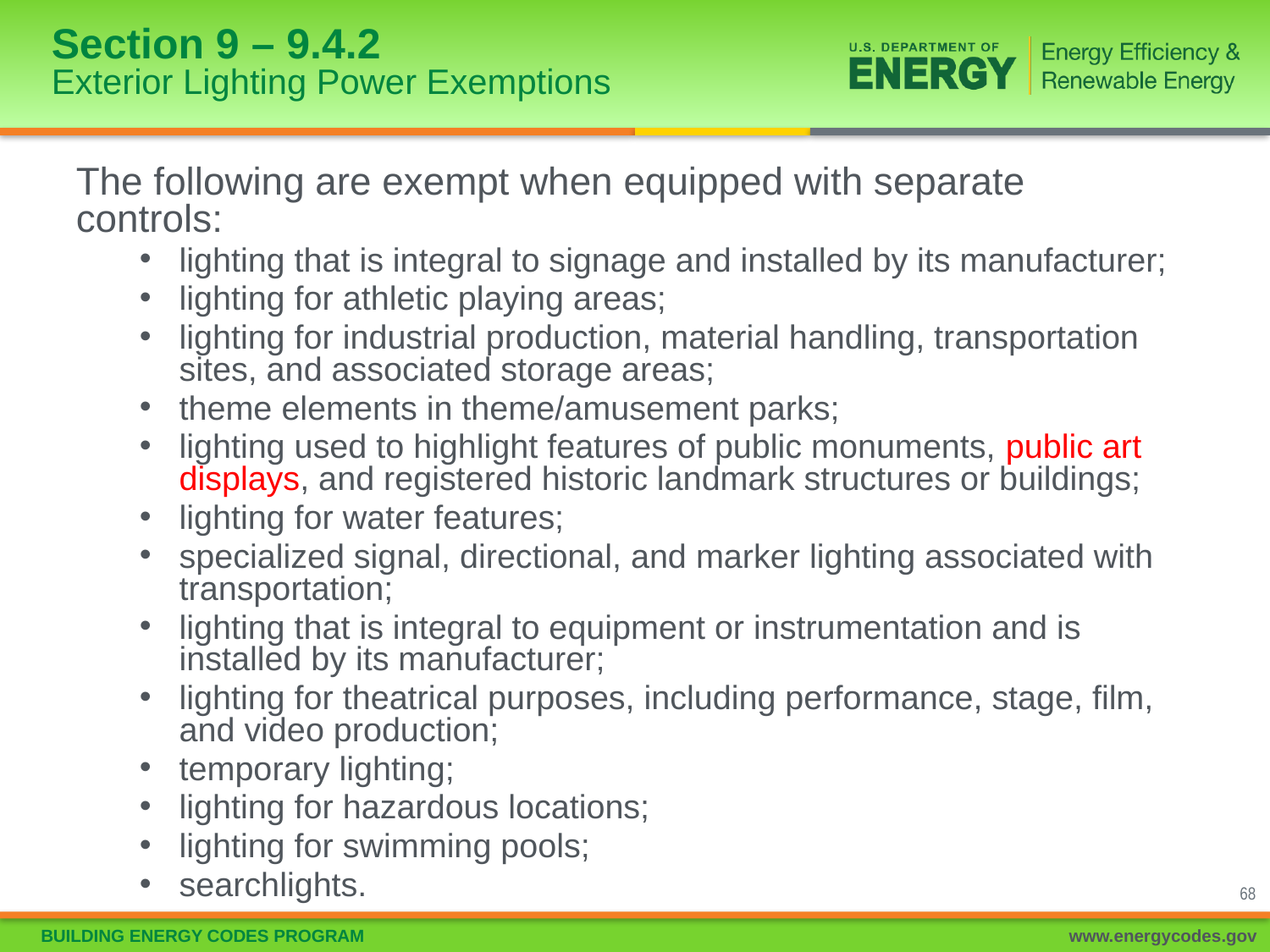

# Section 9 – 9.4.2 Exterior Lighting Power Exemptions
The following are exempt when equipped with separate controls:
lighting that is integral to signage and installed by its manufacturer;
lighting for athletic playing areas;
lighting for industrial production, material handling, transportation sites, and associated storage areas;
theme elements in theme/amusement parks;
lighting used to highlight features of public monuments, public art displays, and registered historic landmark structures or buildings;
lighting for water features;
specialized signal, directional, and marker lighting associated with transportation;
lighting that is integral to equipment or instrumentation and is installed by its manufacturer;
lighting for theatrical purposes, including performance, stage, film, and video production;
temporary lighting;
lighting for hazardous locations;
lighting for swimming pools;
searchlights.